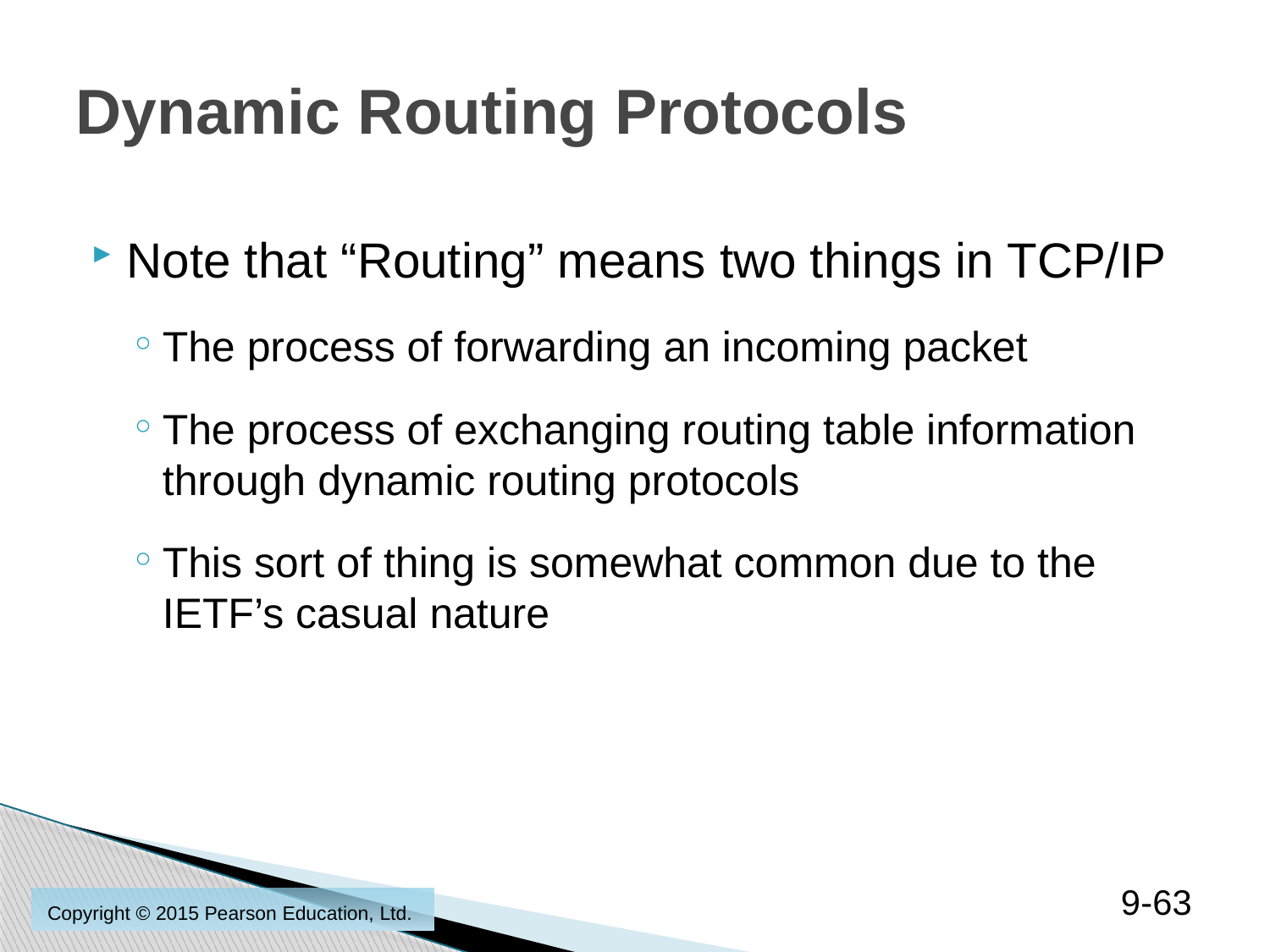

# Dynamic Routing Protocols
Note that “Routing” means two things in TCP/IP
The process of forwarding an incoming packet
The process of exchanging routing table information through dynamic routing protocols
This sort of thing is somewhat common due to the IETF’s casual nature
9-63
Copyright © 2015 Pearson Education, Ltd.